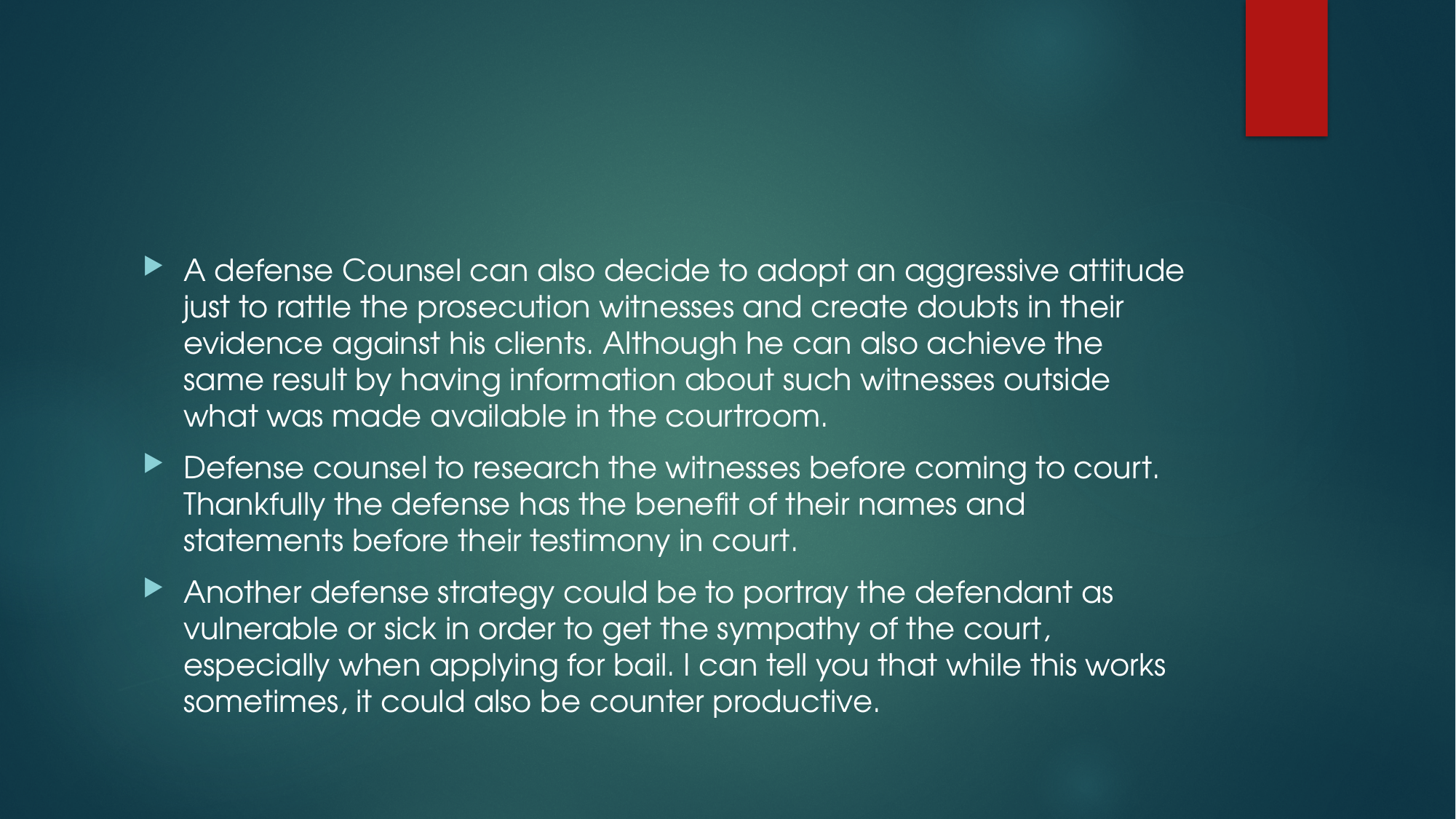

#
A defense Counsel can also decide to adopt an aggressive attitude just to rattle the prosecution witnesses and create doubts in their evidence against his clients. Although he can also achieve the same result by having information about such witnesses outside what was made available in the courtroom.
Defense counsel to research the witnesses before coming to court. Thankfully the defense has the benefit of their names and statements before their testimony in court.
Another defense strategy could be to portray the defendant as vulnerable or sick in order to get the sympathy of the court, especially when applying for bail. I can tell you that while this works sometimes, it could also be counter productive.